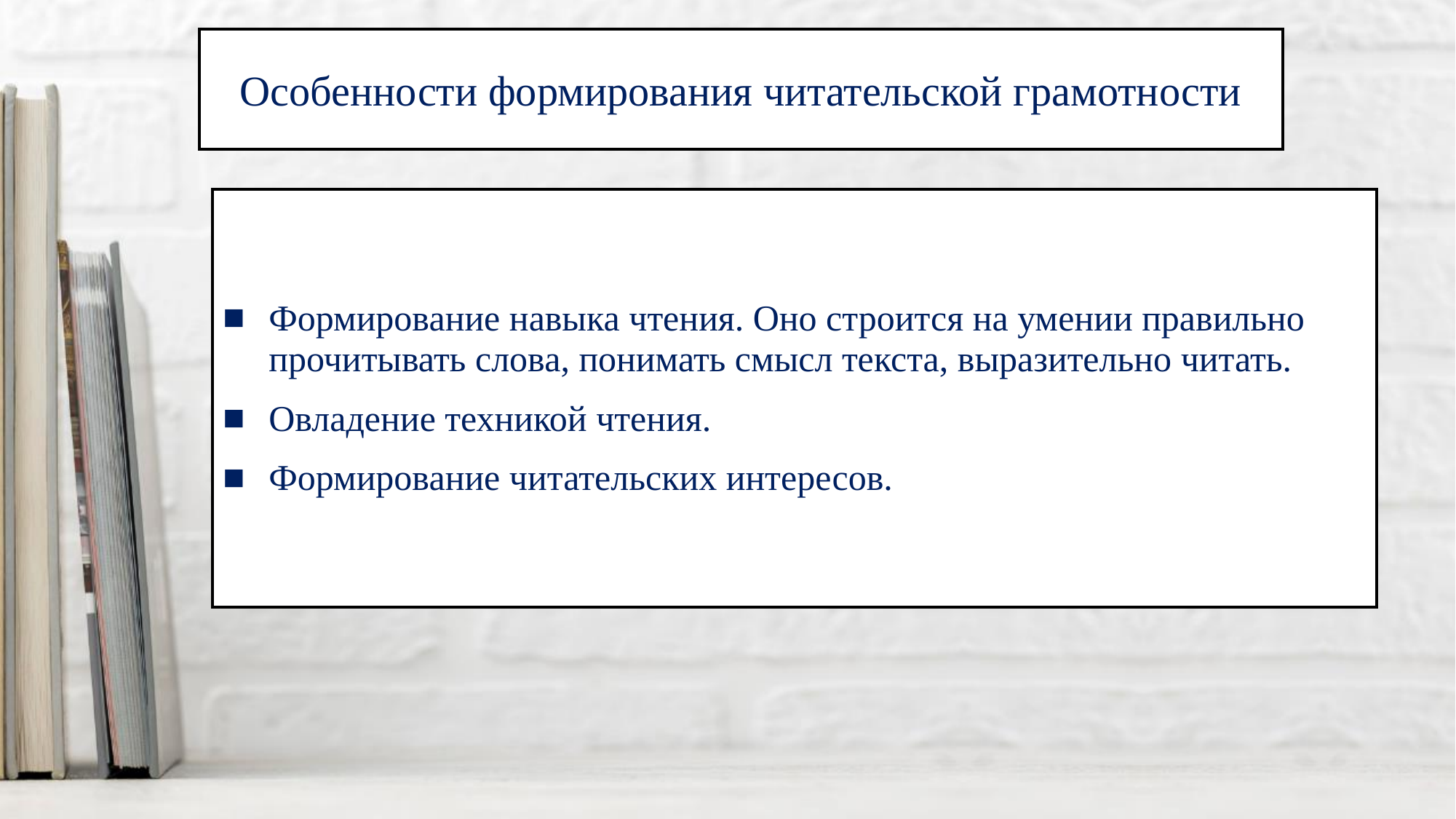

Особенности формирования читательской грамотности
Формирование навыка чтения. Оно строится на умении правильно прочитывать слова, понимать смысл текста, выразительно читать.
Овладение техникой чтения.
Формирование читательских интересов.